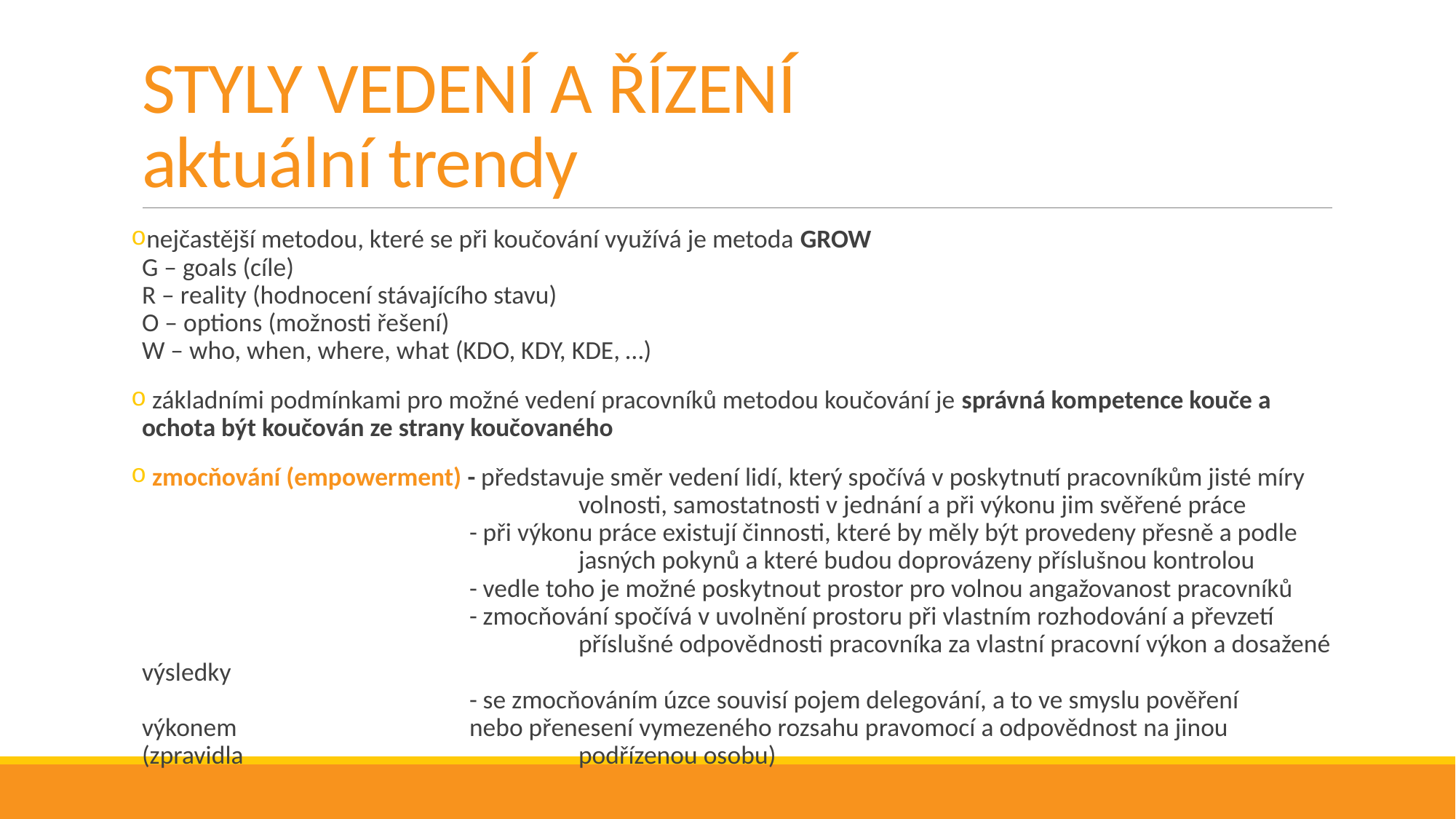

# STYLY VEDENÍ A ŘÍZENÍ aktuální trendy
nejčastější metodou, které se při koučování využívá je metoda GROW
G – goals (cíle)
R – reality (hodnocení stávajícího stavu)
O – options (možnosti řešení)
W – who, when, where, what (KDO, KDY, KDE, …)
 základními podmínkami pro možné vedení pracovníků metodou koučování je správná kompetence kouče a ochota být koučován ze strany koučovaného
 zmocňování (empowerment) - představuje směr vedení lidí, který spočívá v poskytnutí pracovníkům jisté míry 				volnosti, samostatnosti v jednání a při výkonu jim svěřené práce
			- při výkonu práce existují činnosti, které by měly být provedeny přesně a podle 				jasných pokynů a které budou doprovázeny příslušnou kontrolou
			- vedle toho je možné poskytnout prostor pro volnou angažovanost pracovníků
			- zmocňování spočívá v uvolnění prostoru při vlastním rozhodování a převzetí 				příslušné odpovědnosti pracovníka za vlastní pracovní výkon a dosažené výsledky
			- se zmocňováním úzce souvisí pojem delegování, a to ve smyslu pověření výkonem 			nebo přenesení vymezeného rozsahu pravomocí a odpovědnost na jinou (zpravidla 				podřízenou osobu)